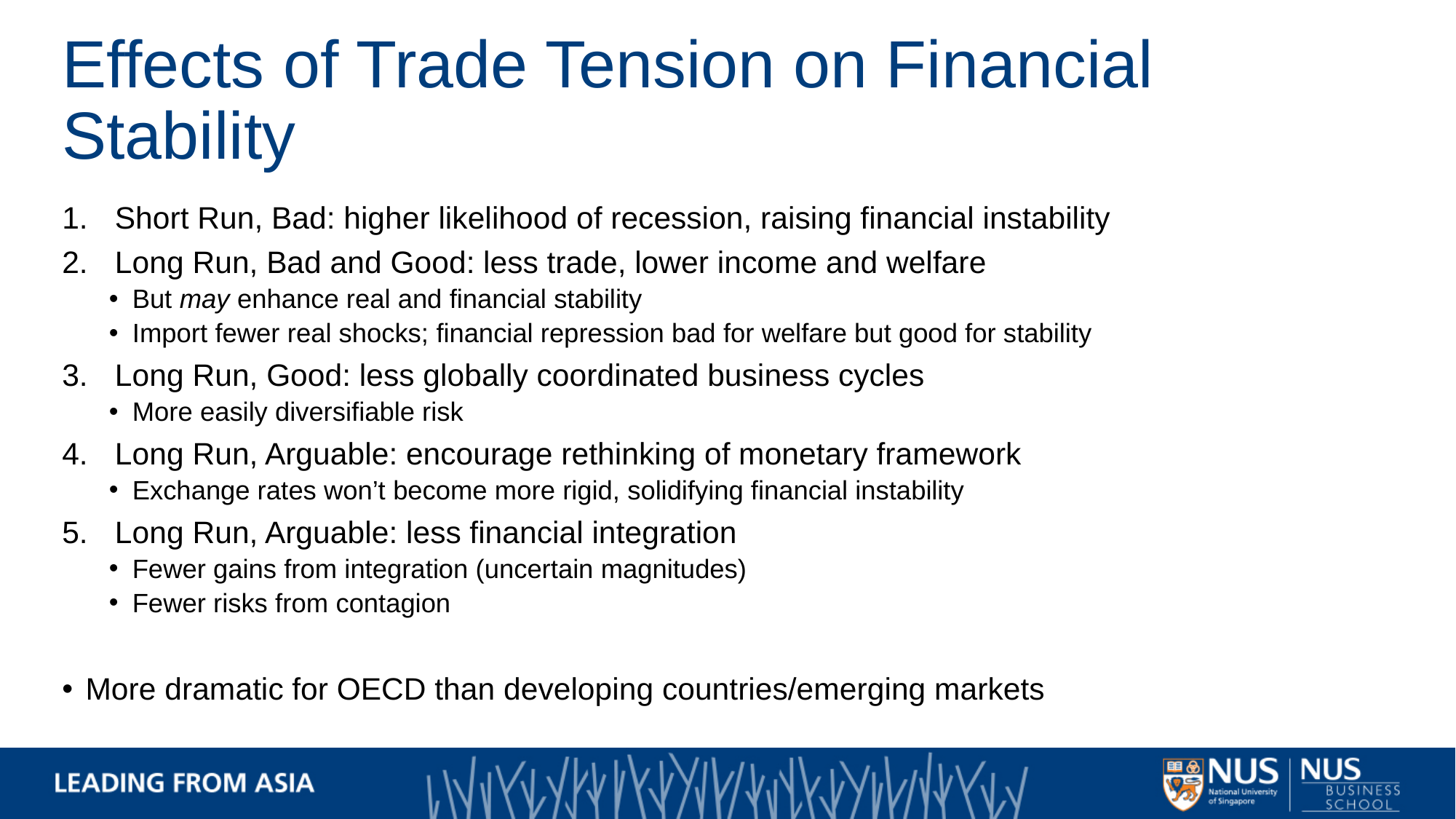

# Effects of Trade Tension on Financial Stability
Short Run, Bad: higher likelihood of recession, raising financial instability
Long Run, Bad and Good: less trade, lower income and welfare
But may enhance real and financial stability
Import fewer real shocks; financial repression bad for welfare but good for stability
Long Run, Good: less globally coordinated business cycles
More easily diversifiable risk
Long Run, Arguable: encourage rethinking of monetary framework
Exchange rates won’t become more rigid, solidifying financial instability
Long Run, Arguable: less financial integration
Fewer gains from integration (uncertain magnitudes)
Fewer risks from contagion

More dramatic for OECD than developing countries/emerging markets